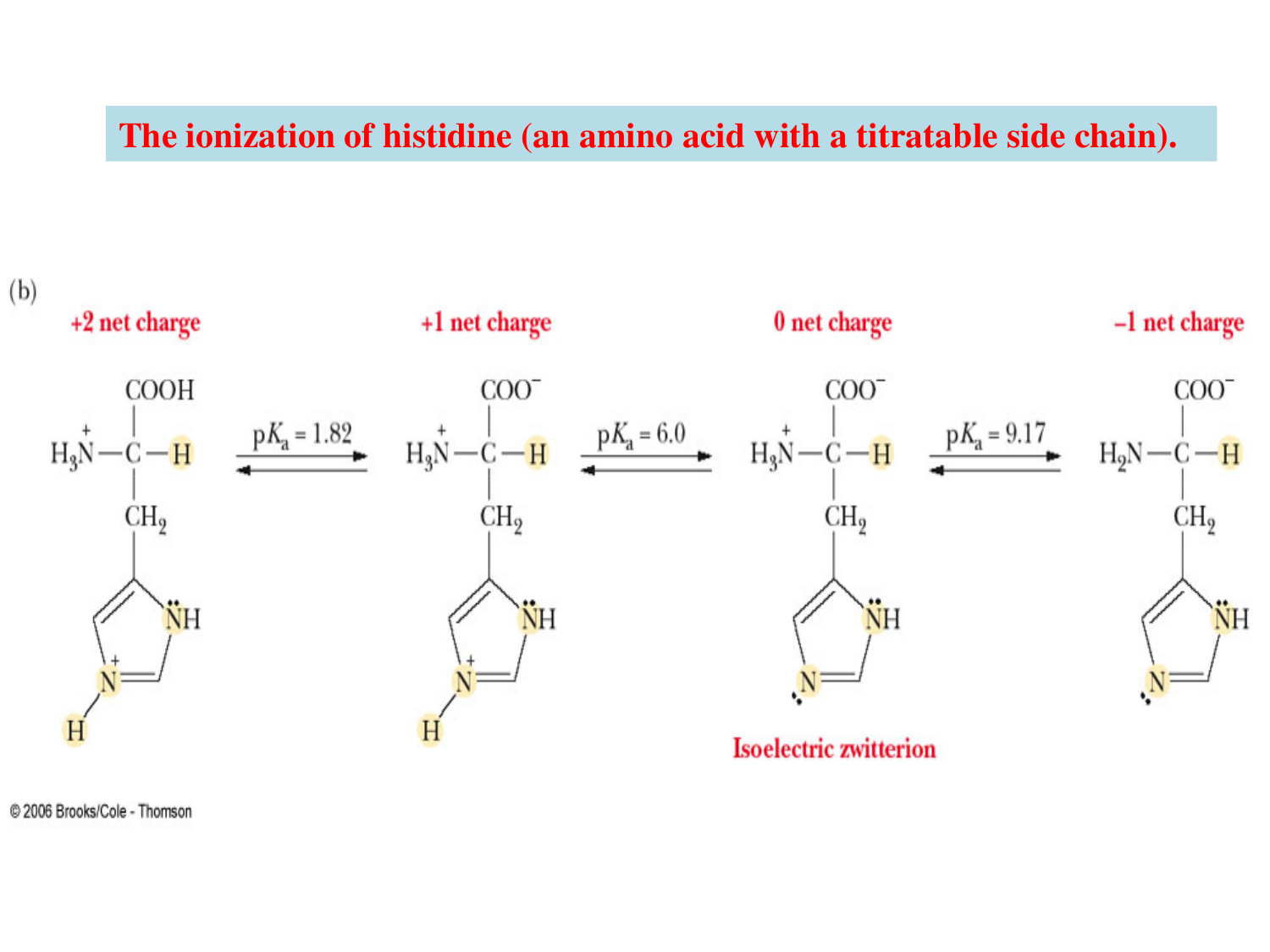

The ionization of histidine (an amino acid with a titratable side chain).